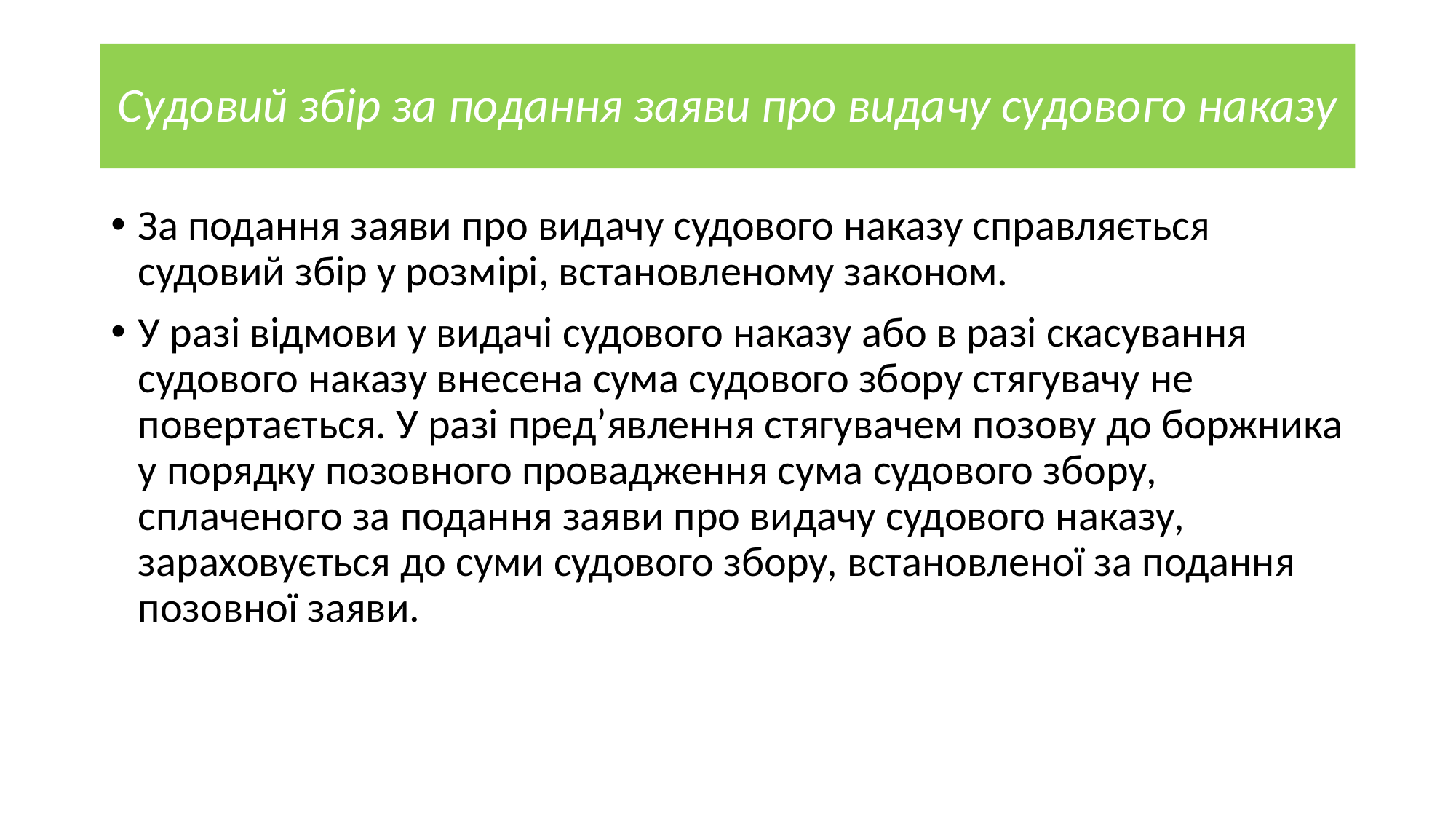

# Судовий збір за подання заяви про видачу судового наказу
За подання заяви про видачу судового наказу справляється судовий збір у розмірі, встановленому законом.
У разі відмови у видачі судового наказу або в разі скасування судового наказу внесена сума судового збору стягувачу не повертається. У разі пред’явлення стягувачем позову до боржника у порядку позовного провадження сума судового збору, сплаченого за подання заяви про видачу судового наказу, зараховується до суми судового збору, встановленої за подання позовної заяви.